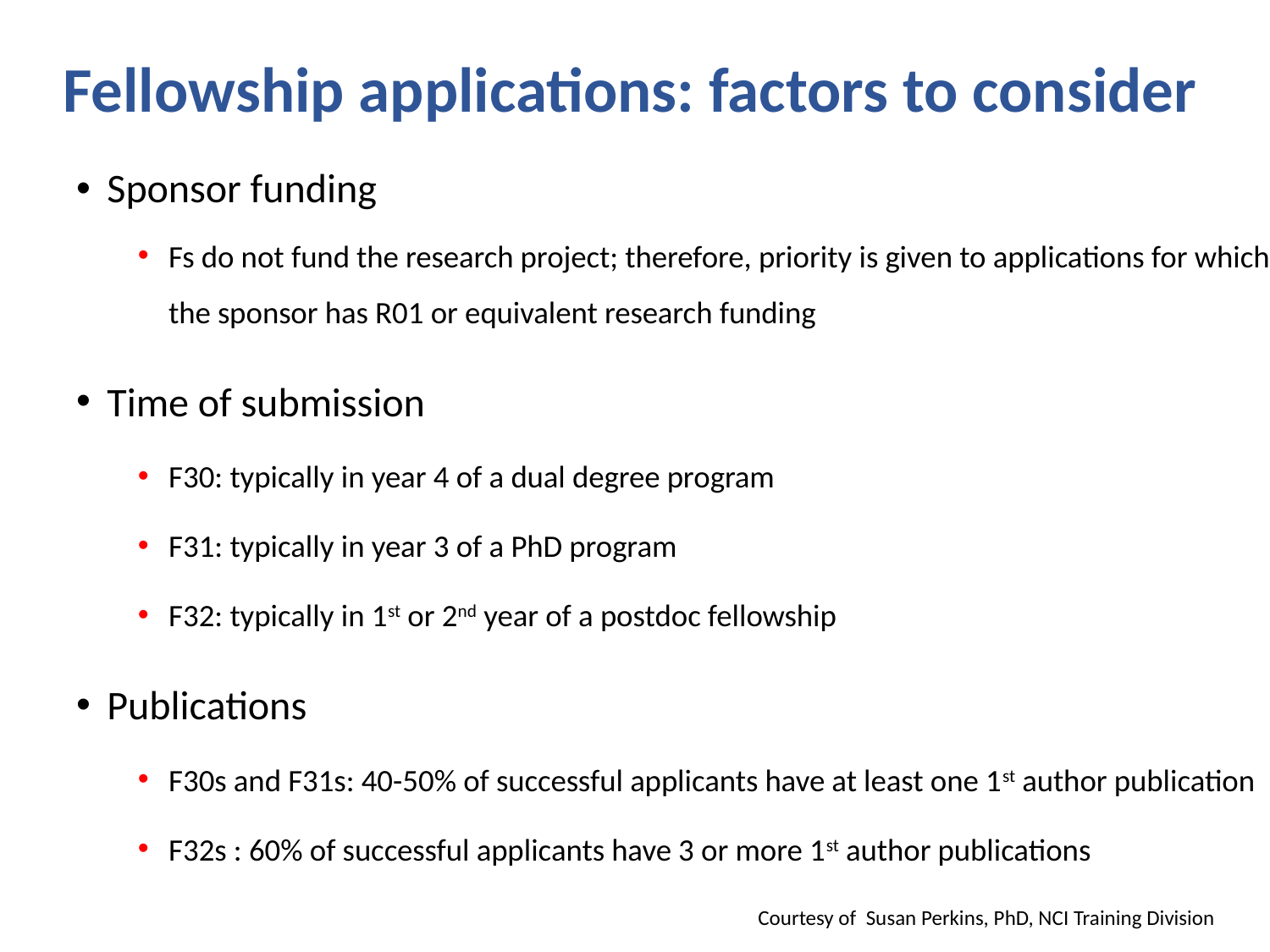

# Fellowship applications: factors to consider
Sponsor funding
Fs do not fund the research project; therefore, priority is given to applications for which the sponsor has R01 or equivalent research funding
Time of submission
F30: typically in year 4 of a dual degree program
F31: typically in year 3 of a PhD program
F32: typically in 1st or 2nd year of a postdoc fellowship
Publications
F30s and F31s: 40-50% of successful applicants have at least one 1st author publication
F32s : 60% of successful applicants have 3 or more 1st author publications

Courtesy of  Susan Perkins, PhD, NCI Training Division